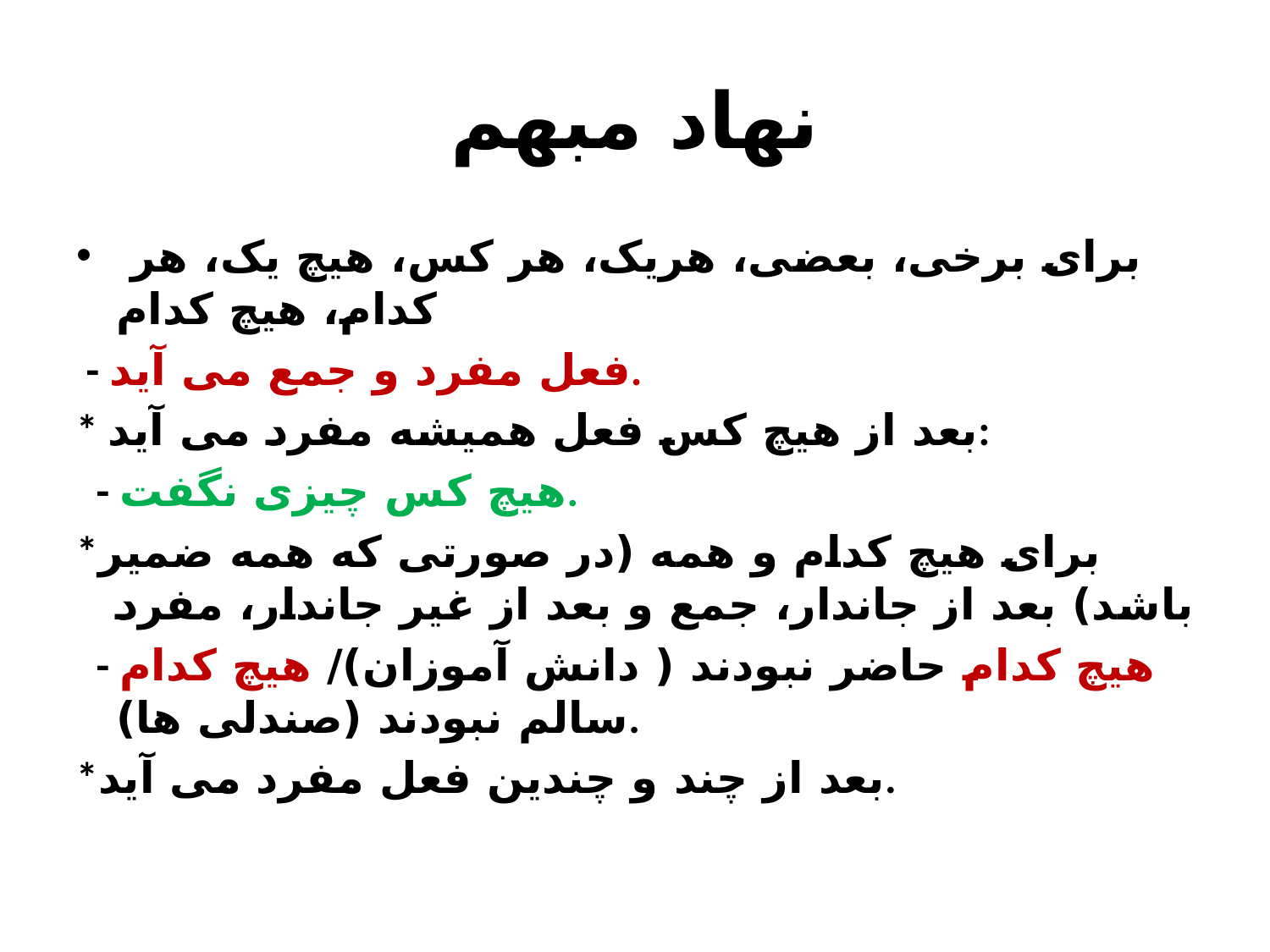

# نهاد مبهم
 برای برخی، بعضی، هريک، هر کس، هيچ يک، هر کدام، هيچ کدام
 - فعل مفرد و جمع می آيد.
* بعد از هيچ کس فعل هميشه مفرد می آيد:
  - هيچ کس چيزی نگفت.
*برای هيچ کدام و همه (در صورتی که همه ضمير باشد) بعد از جاندار، جمع و بعد از غير جاندار، مفرد
  - هيچ کدام حاضر نبودند ( دانش آموزان)/ هيچ کدام سالم نبودند (صندلی ها).
*بعد از چند و چندين فعل مفرد می آيد.